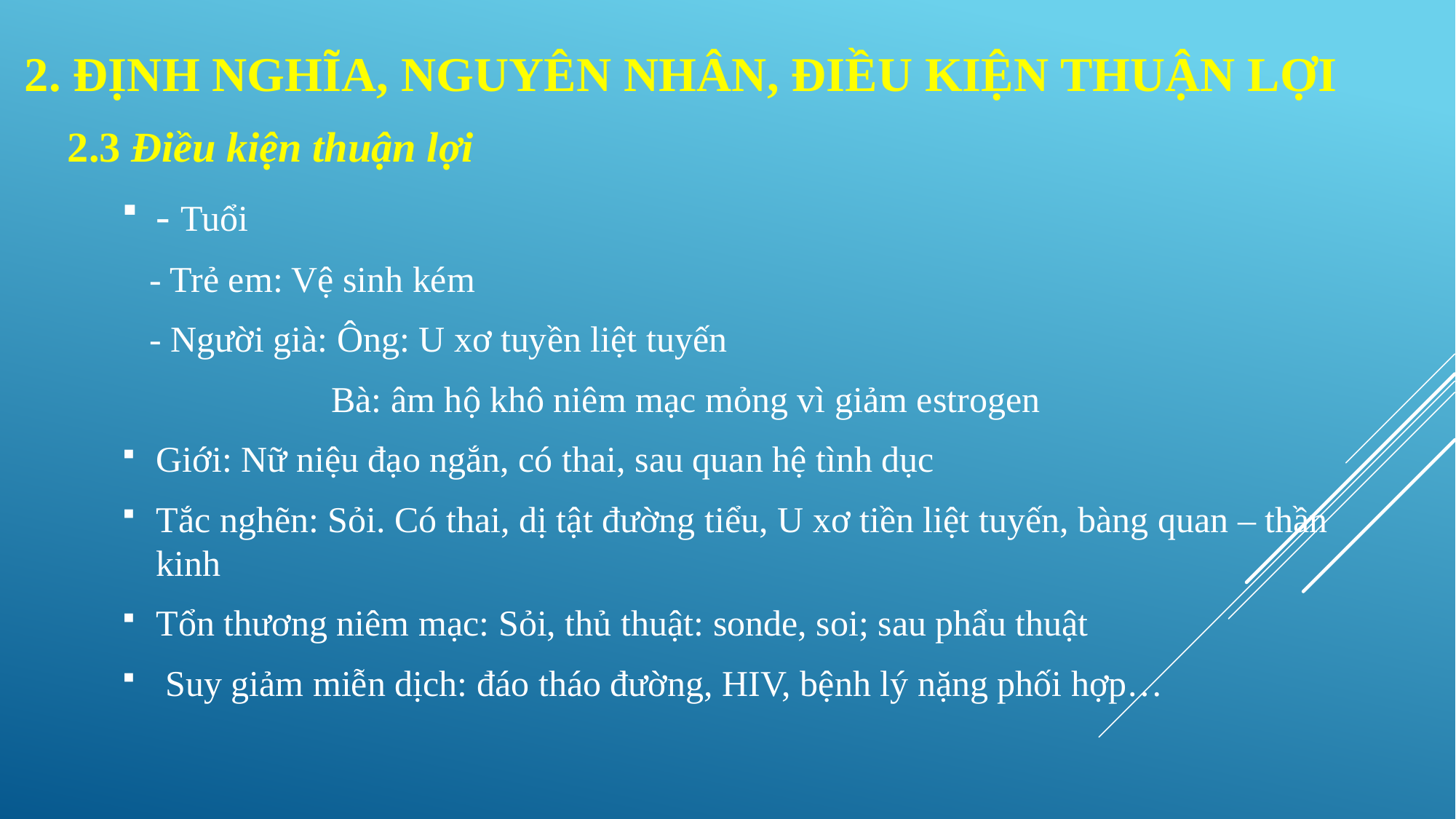

# 2. Định nghĩa, nguyên nhân, điều kiện thuận lợi
2.3 Điều kiện thuận lợi
- Tuổi
   - Trẻ em: Vệ sinh kém
   - Người già: Ông: U xơ tuyền liệt tuyến
                       Bà: âm hộ khô niêm mạc mỏng vì giảm estrogen
Giới: Nữ niệu đạo ngắn, có thai, sau quan hệ tình dục
Tắc nghẽn: Sỏi. Có thai, dị tật đường tiểu, U xơ tiền liệt tuyến, bàng quan – thần kinh
Tổn thương niêm mạc: Sỏi, thủ thuật: sonde, soi; sau phẩu thuật
 Suy giảm miễn dịch: đáo tháo đường, HIV, bệnh lý nặng phối hợp…